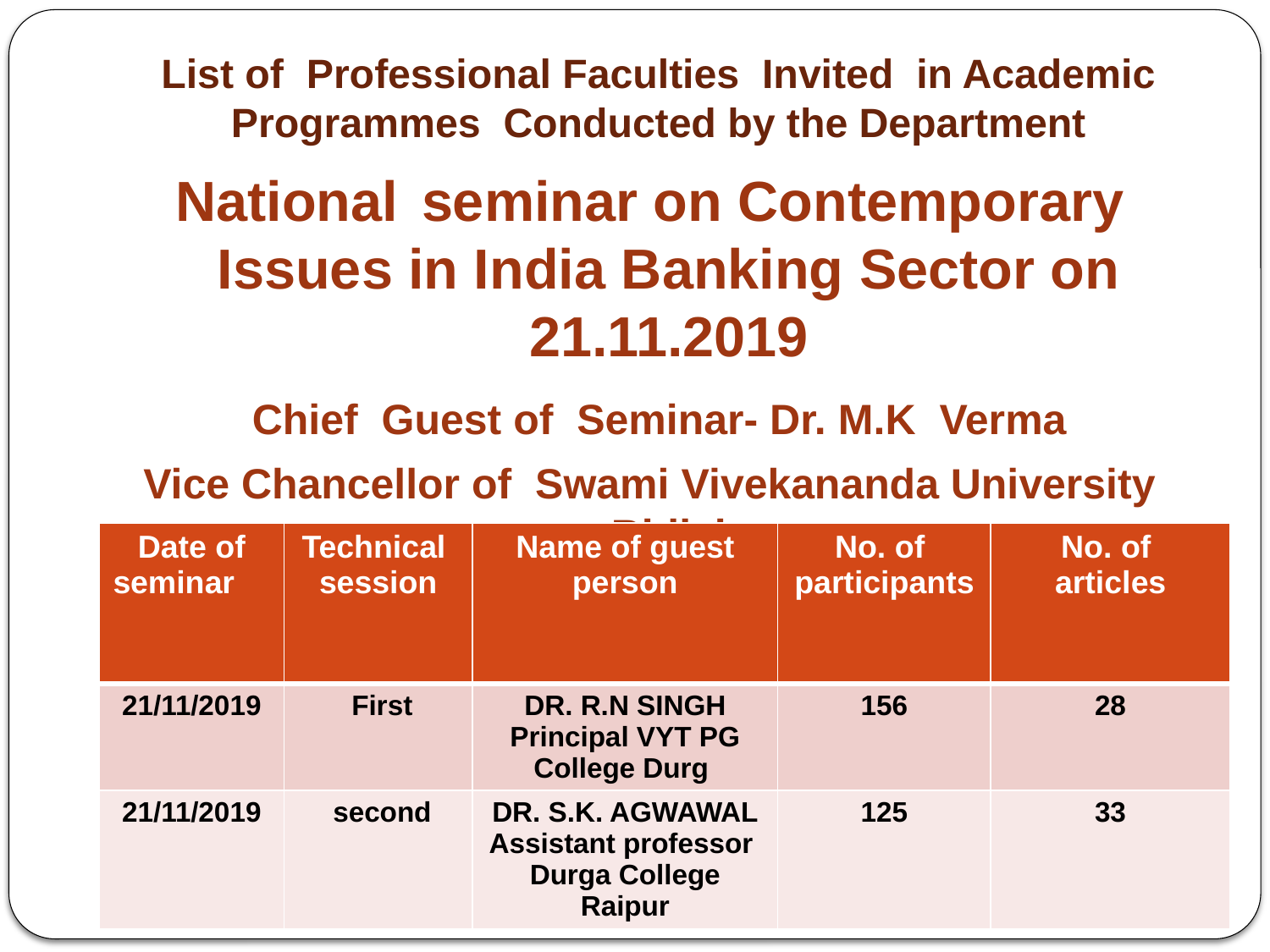

# List of  Professional Faculties  Invited  in Academic Programmes  Conducted by the Department
National  seminar on Contemporary Issues in India Banking Sector on 21.11.2019
  Chief  Guest of  Seminar- Dr. M.K  Verma
Vice Chancellor of  Swami Vivekananda University Bhilai
Other Eminent Resource Persons

| Date of seminar | Technical session | Name of guest person | No. of participants | No. of articles |
| --- | --- | --- | --- | --- |
| 21/11/2019 | First | DR. R.N SINGH Principal VYT PG College Durg | 156 | 28 |
| 21/11/2019 | second | DR. S.K. AGWAWAL Assistant professor Durga College Raipur | 125 | 33 |